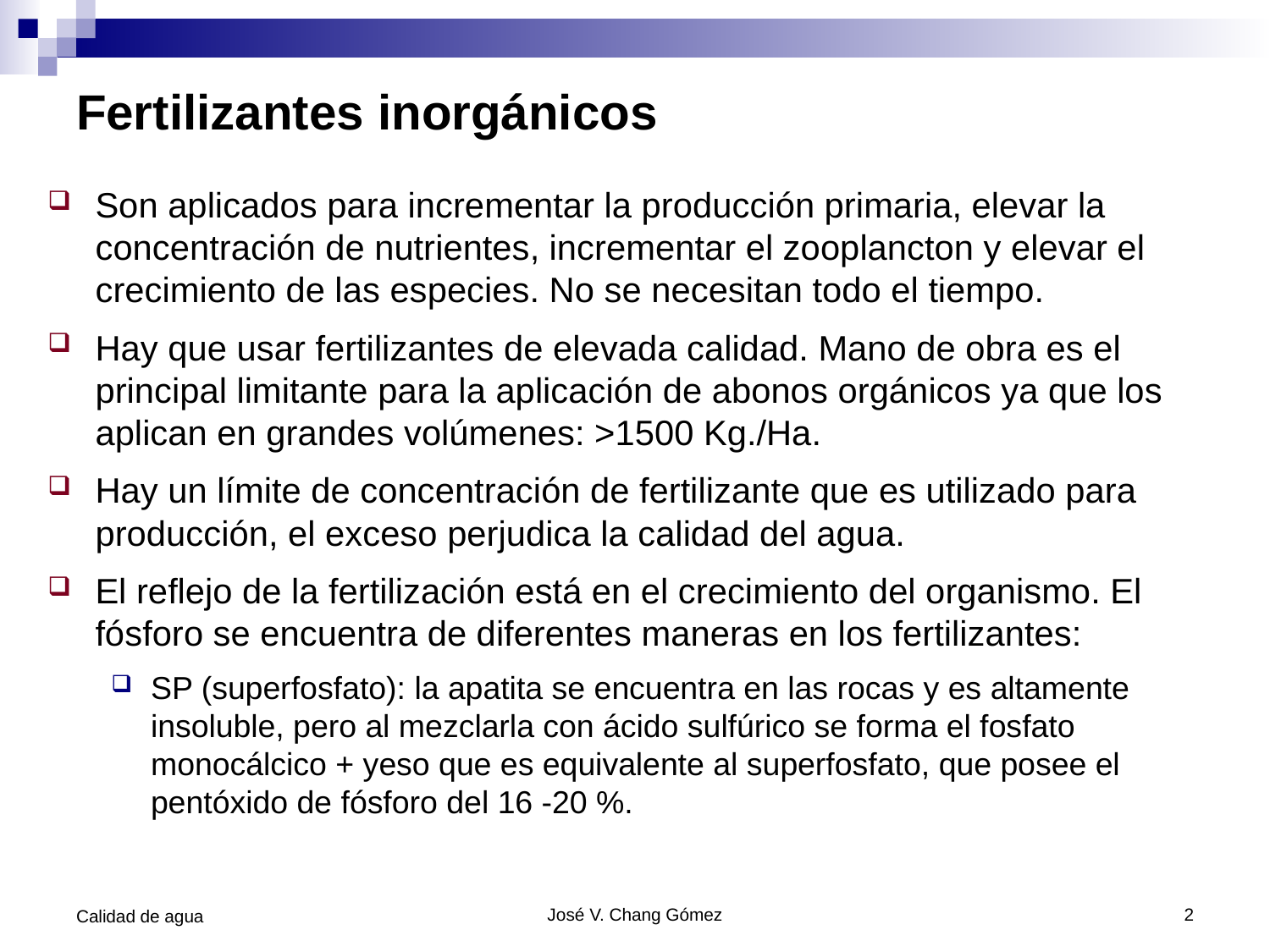

# Fertilizantes inorgánicos
Son aplicados para incrementar la producción primaria, elevar la concentración de nutrientes, incrementar el zooplancton y elevar el crecimiento de las especies. No se necesitan todo el tiempo.
Hay que usar fertilizantes de elevada calidad. Mano de obra es el principal limitante para la aplicación de abonos orgánicos ya que los aplican en grandes volúmenes: >1500 Kg./Ha.
Hay un límite de concentración de fertilizante que es utilizado para producción, el exceso perjudica la calidad del agua.
El reflejo de la fertilización está en el crecimiento del organismo. El fósforo se encuentra de diferentes maneras en los fertilizantes:
SP (superfosfato): la apatita se encuentra en las rocas y es altamente insoluble, pero al mezclarla con ácido sulfúrico se forma el fosfato monocálcico + yeso que es equivalente al superfosfato, que posee el pentóxido de fósforo del 16 -20 %.
Calidad de agua
José V. Chang Gómez
2